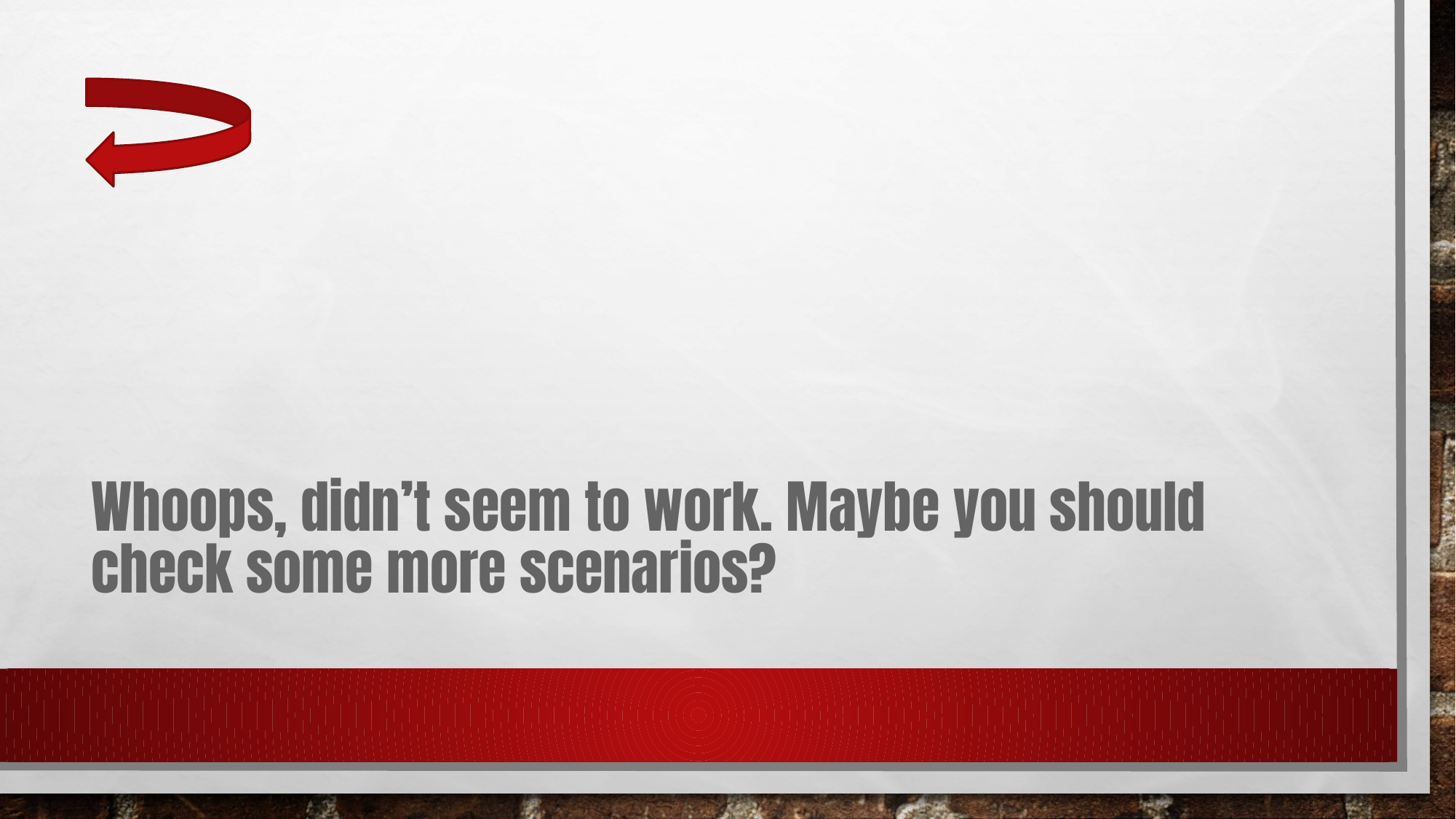

# Whoops, didn’t seem to work. Maybe you should check some more scenarios?